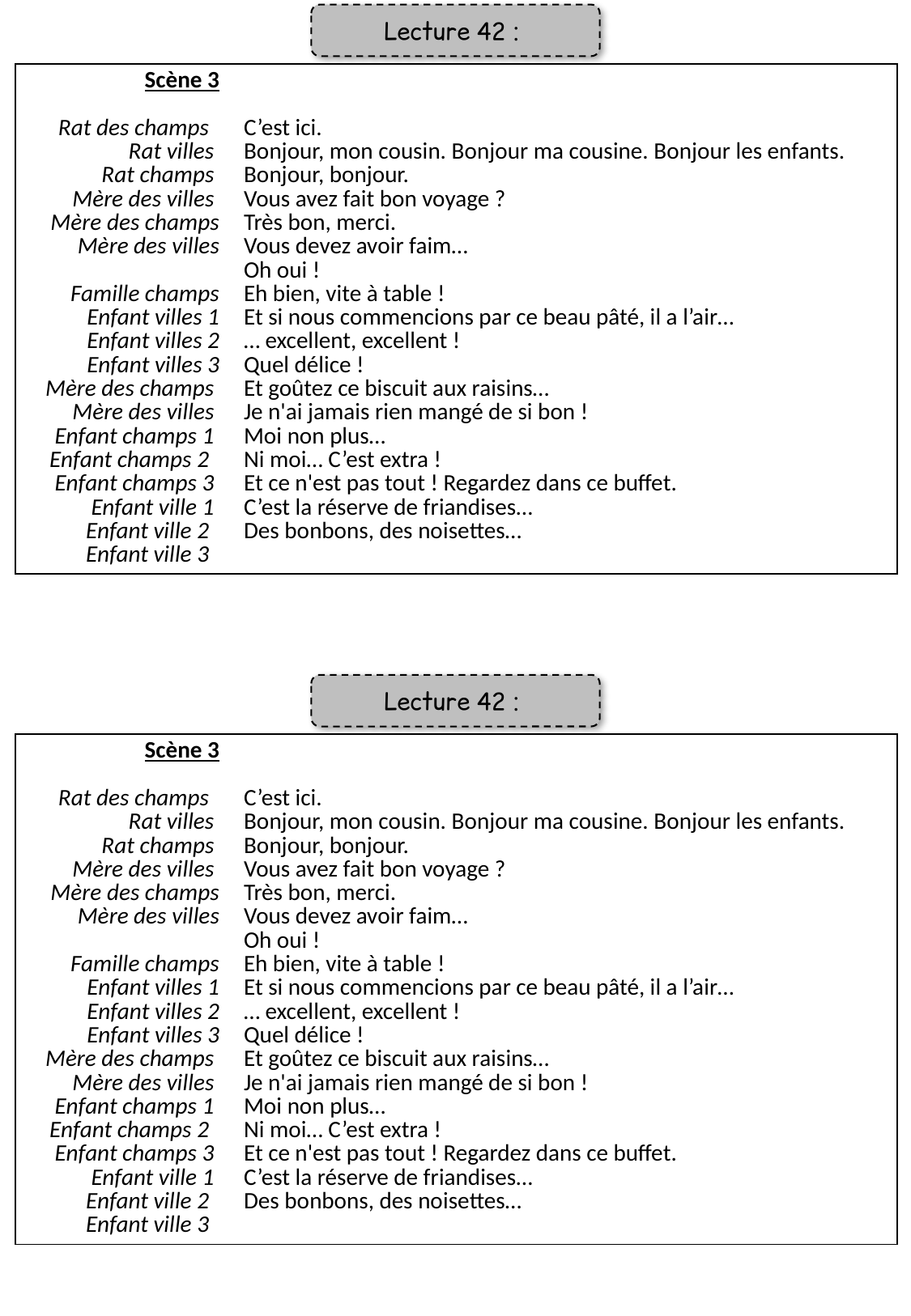

Lecture 42 :
| Scène 3   Rat des champs   Rat villes  Rat champs  Mère des villes  Mère des champs Mère des villes Famille champs Enfant villes 1 Enfant villes 2 Enfant villes 3 Mère des champs  Mère des villes  Enfant champs 1 Enfant champs 2   Enfant champs 3  Enfant ville 1 Enfant ville 2   Enfant ville 3 | C’est ici.   Bonjour, mon cousin. Bonjour ma cousine. Bonjour les enfants. Bonjour, bonjour. Vous avez fait bon voyage ? Très bon, merci. Vous devez avoir faim… Oh oui ! Eh bien, vite à table ! Et si nous commencions par ce beau pâté, il a l’air… … excellent, excellent !   Quel délice ! Et goûtez ce biscuit aux raisins… Je n'ai jamais rien mangé de si bon ! Moi non plus… Ni moi… C’est extra ! Et ce n'est pas tout ! Regardez dans ce buffet. C’est la réserve de friandises… Des bonbons, des noisettes… |
| --- | --- |
Lecture 42 :
| Scène 3   Rat des champs   Rat villes  Rat champs  Mère des villes  Mère des champs Mère des villes Famille champs Enfant villes 1 Enfant villes 2 Enfant villes 3 Mère des champs  Mère des villes  Enfant champs 1 Enfant champs 2   Enfant champs 3  Enfant ville 1 Enfant ville 2   Enfant ville 3 | C’est ici.   Bonjour, mon cousin. Bonjour ma cousine. Bonjour les enfants. Bonjour, bonjour. Vous avez fait bon voyage ? Très bon, merci. Vous devez avoir faim… Oh oui ! Eh bien, vite à table ! Et si nous commencions par ce beau pâté, il a l’air… … excellent, excellent !   Quel délice ! Et goûtez ce biscuit aux raisins… Je n'ai jamais rien mangé de si bon ! Moi non plus… Ni moi… C’est extra ! Et ce n'est pas tout ! Regardez dans ce buffet. C’est la réserve de friandises… Des bonbons, des noisettes… |
| --- | --- |